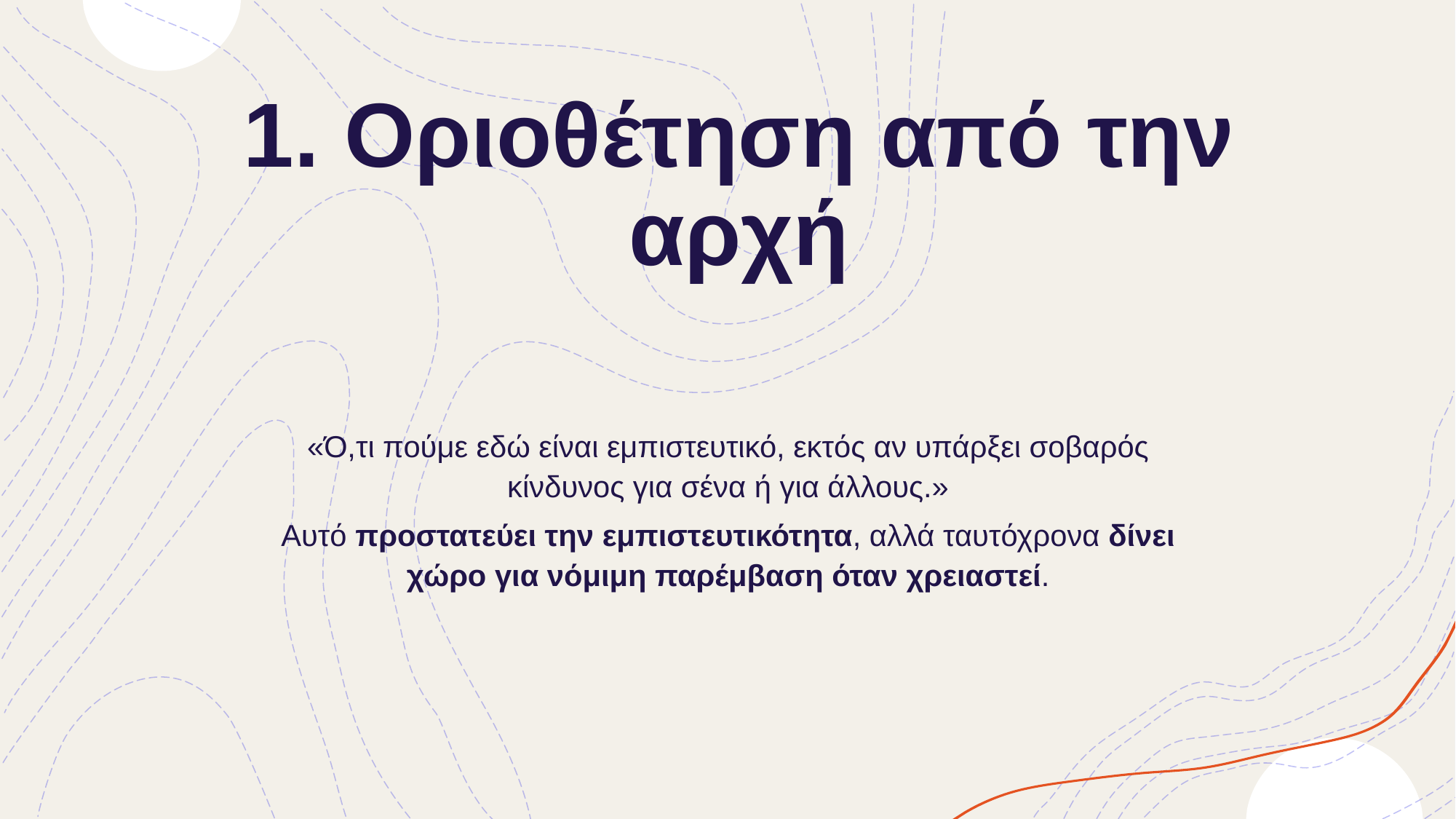

# 1. Οριοθέτηση από την αρχή

«Ό,τι πούμε εδώ είναι εμπιστευτικό, εκτός αν υπάρξει σοβαρός κίνδυνος για σένα ή για άλλους.»
Αυτό προστατεύει την εμπιστευτικότητα, αλλά ταυτόχρονα δίνει χώρο για νόμιμη παρέμβαση όταν χρειαστεί.